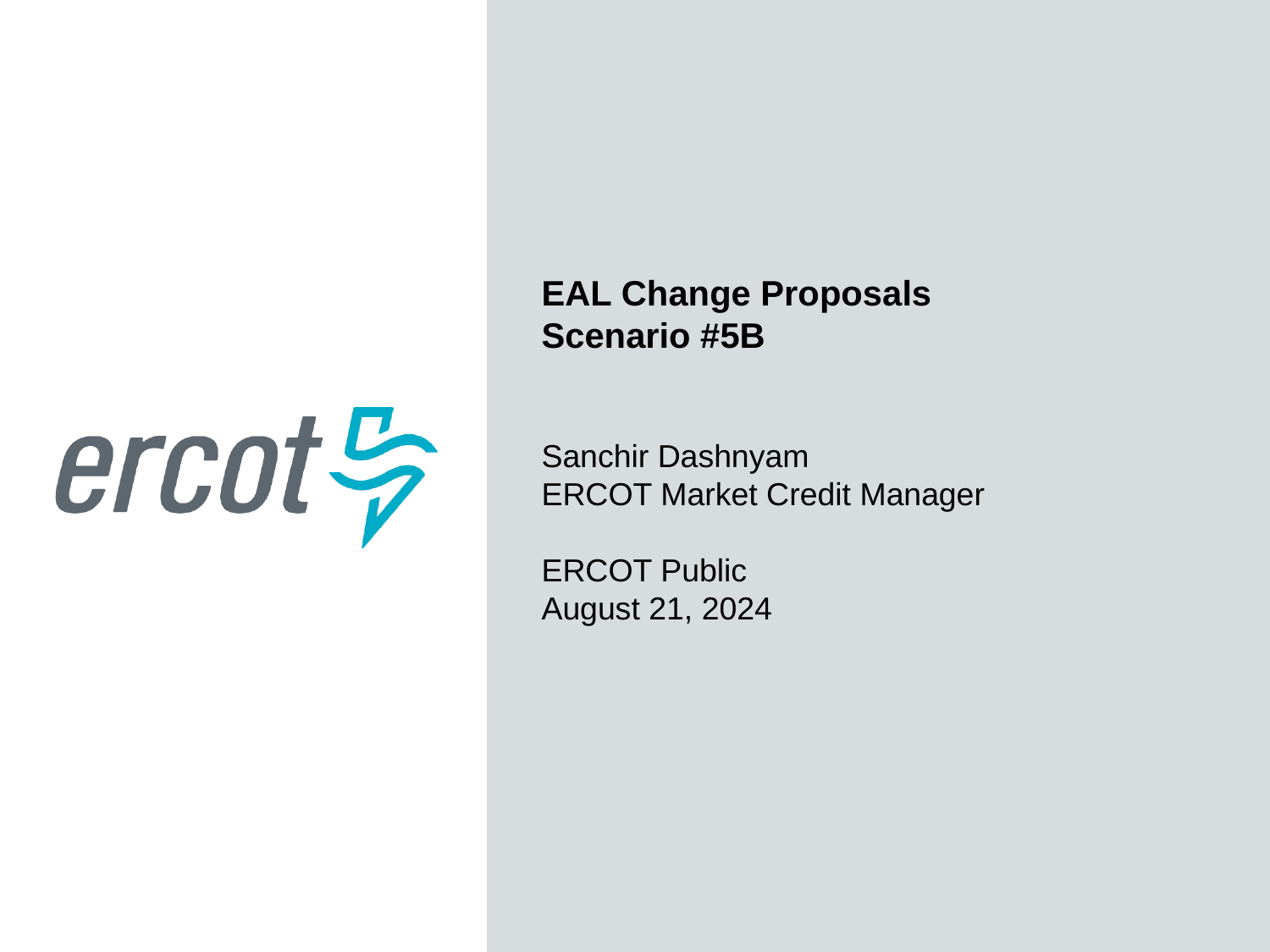

EAL Change Proposals
Scenario #5B

Sanchir Dashnyam
ERCOT Market Credit Manager

ERCOT Public
August 21, 2024